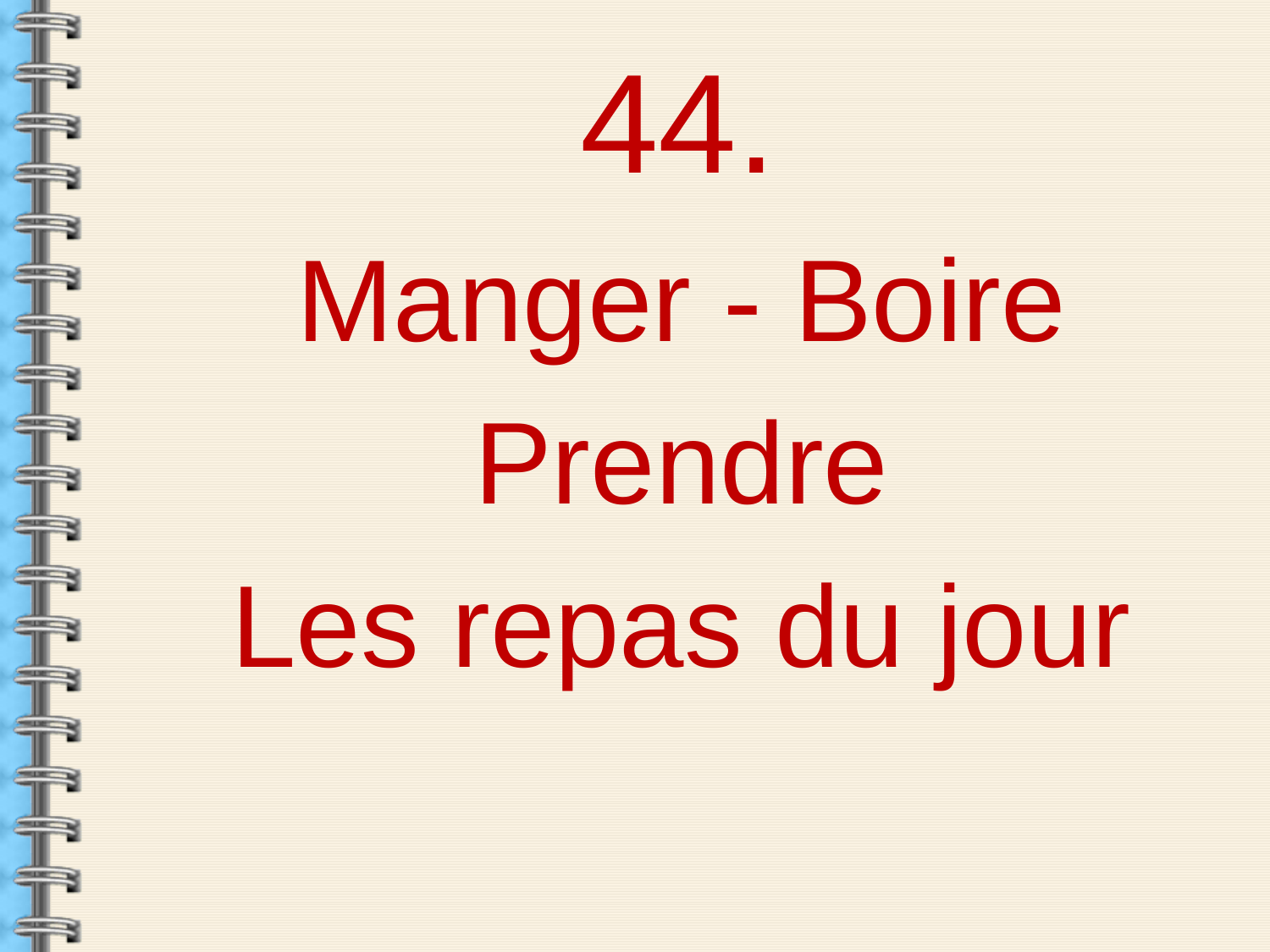

44.
Manger - Boire
Prendre
Les repas du jour